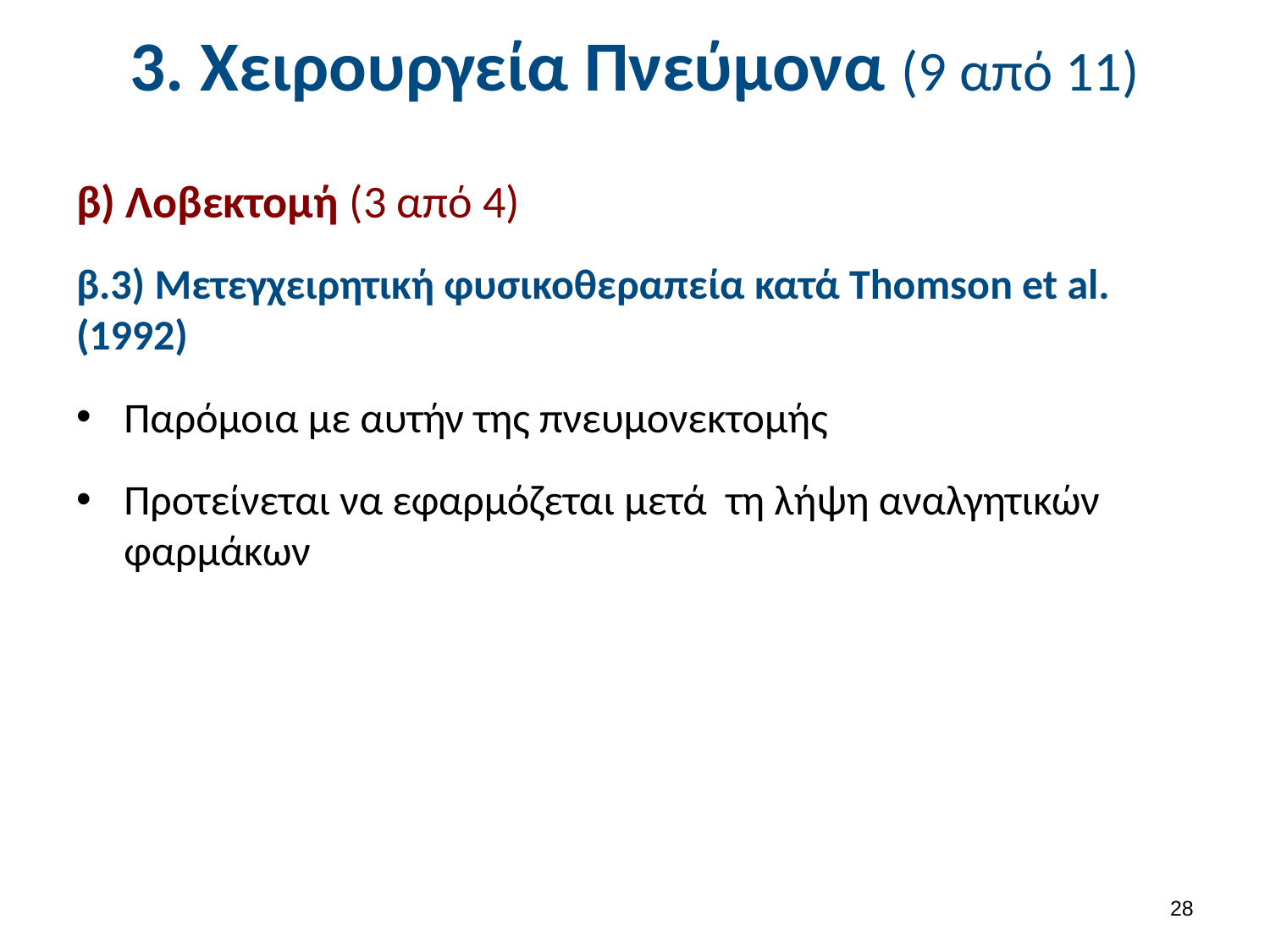

# 3. Χειρουργεία Πνεύμονα (9 από 11)
β) Λοβεκτομή (3 από 4)
β.3) Μετεγχειρητική φυσικοθεραπεία κατά Thomson et al. (1992)
Παρόμοια με αυτήν της πνευμονεκτομής
Προτείνεται να εφαρμόζεται μετά  τη λήψη αναλγητικών φαρμάκων

28